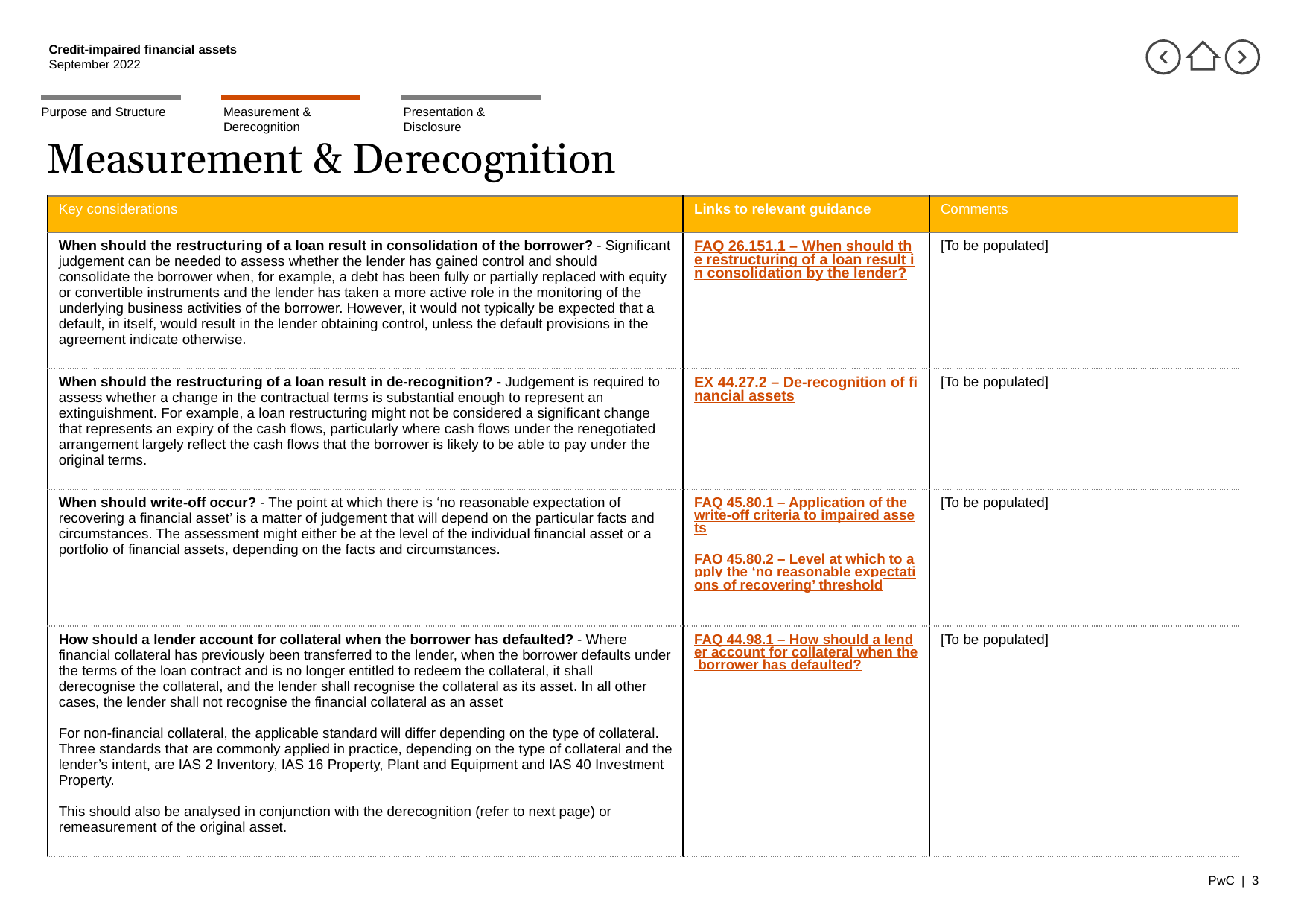

Presentation & Disclosure
Measurement & Derecognition
Purpose and Structure
# Measurement & Derecognition
| Key considerations | Links to relevant guidance | Comments |
| --- | --- | --- |
| When should the restructuring of a loan result in consolidation of the borrower? - Significant judgement can be needed to assess whether the lender has gained control and should consolidate the borrower when, for example, a debt has been fully or partially replaced with equity or convertible instruments and the lender has taken a more active role in the monitoring of the underlying business activities of the borrower. However, it would not typically be expected that a default, in itself, would result in the lender obtaining control, unless the default provisions in the agreement indicate otherwise. | FAQ 26.151.1 – When should the restructuring of a loan result in consolidation by the lender? | [To be populated] |
| When should the restructuring of a loan result in de-recognition? - Judgement is required to assess whether a change in the contractual terms is substantial enough to represent an extinguishment. For example, a loan restructuring might not be considered a significant change that represents an expiry of the cash flows, particularly where cash flows under the renegotiated arrangement largely reflect the cash flows that the borrower is likely to be able to pay under the original terms. | EX 44.27.2 – De-recognition of financial assets | [To be populated] |
| When should write-off occur? - The point at which there is ‘no reasonable expectation of recovering a financial asset’ is a matter of judgement that will depend on the particular facts and circumstances. The assessment might either be at the level of the individual financial asset or a portfolio of financial assets, depending on the facts and circumstances. | FAQ 45.80.1 – Application of the write-off criteria to impaired assets FAQ 45.80.2 – Level at which to apply the ‘no reasonable expectations of recovering’ threshold | [To be populated] |
| How should a lender account for collateral when the borrower has defaulted? - Where financial collateral has previously been transferred to the lender, when the borrower defaults under the terms of the loan contract and is no longer entitled to redeem the collateral, it shall derecognise the collateral, and the lender shall recognise the collateral as its asset. In all other cases, the lender shall not recognise the financial collateral as an asset For non-financial collateral, the applicable standard will differ depending on the type of collateral. Three standards that are commonly applied in practice, depending on the type of collateral and the lender’s intent, are IAS 2 Inventory, IAS 16 Property, Plant and Equipment and IAS 40 Investment Property. This should also be analysed in conjunction with the derecognition (refer to next page) or remeasurement of the original asset. | FAQ 44.98.1 – How should a lender account for collateral when the borrower has defaulted? | [To be populated] |
PwC  |  3